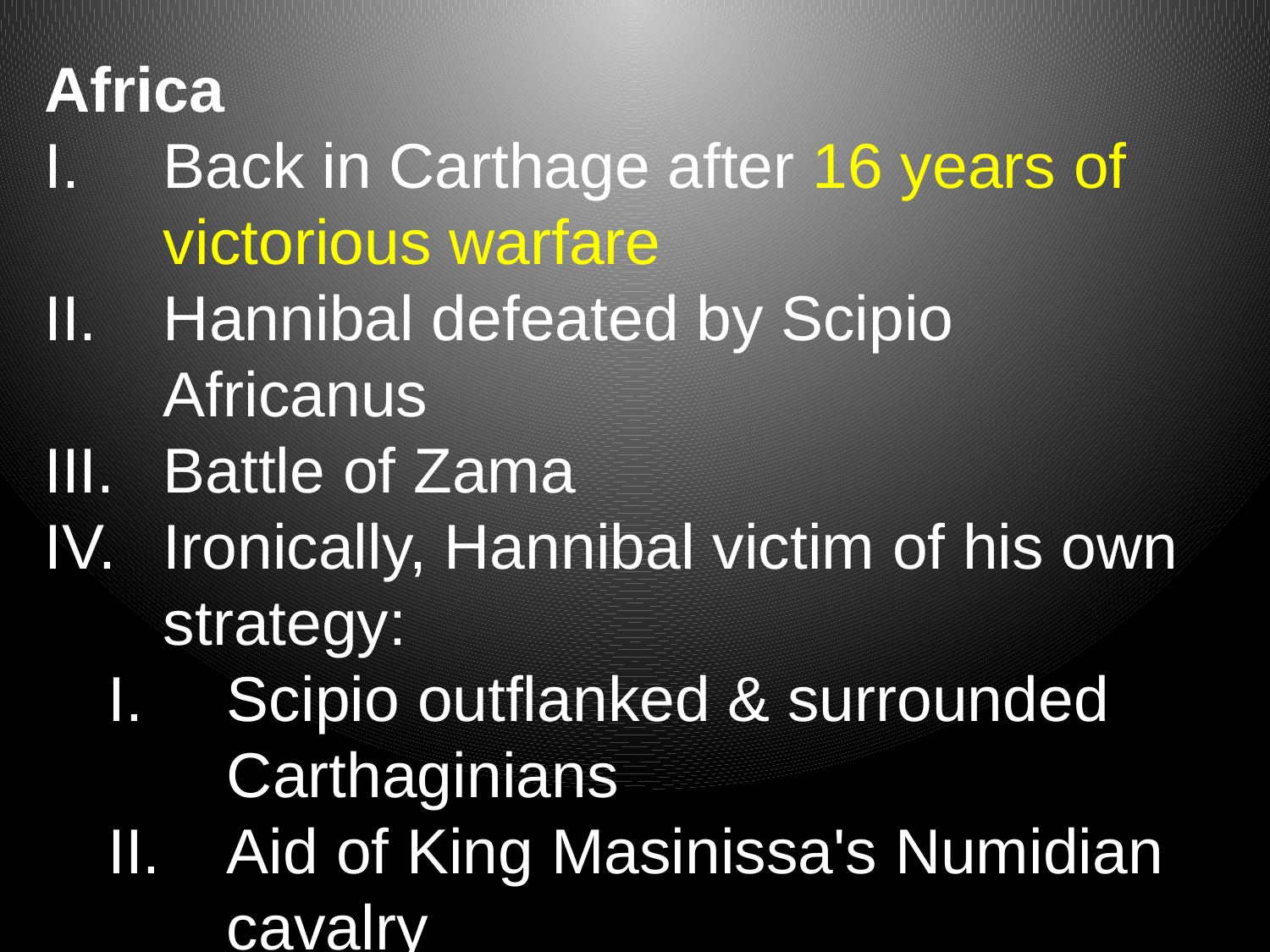

Africa
Back in Carthage after 16 years of victorious warfare
Hannibal defeated by Scipio Africanus
Battle of Zama
Ironically, Hannibal victim of his own strategy:
Scipio outflanked & surrounded Carthaginians
Aid of King Masinissa's Numidian cavalry
Hannibal escaped with a few horsemen
Rushed to Carthage
Counseled peace
Treaty in 201